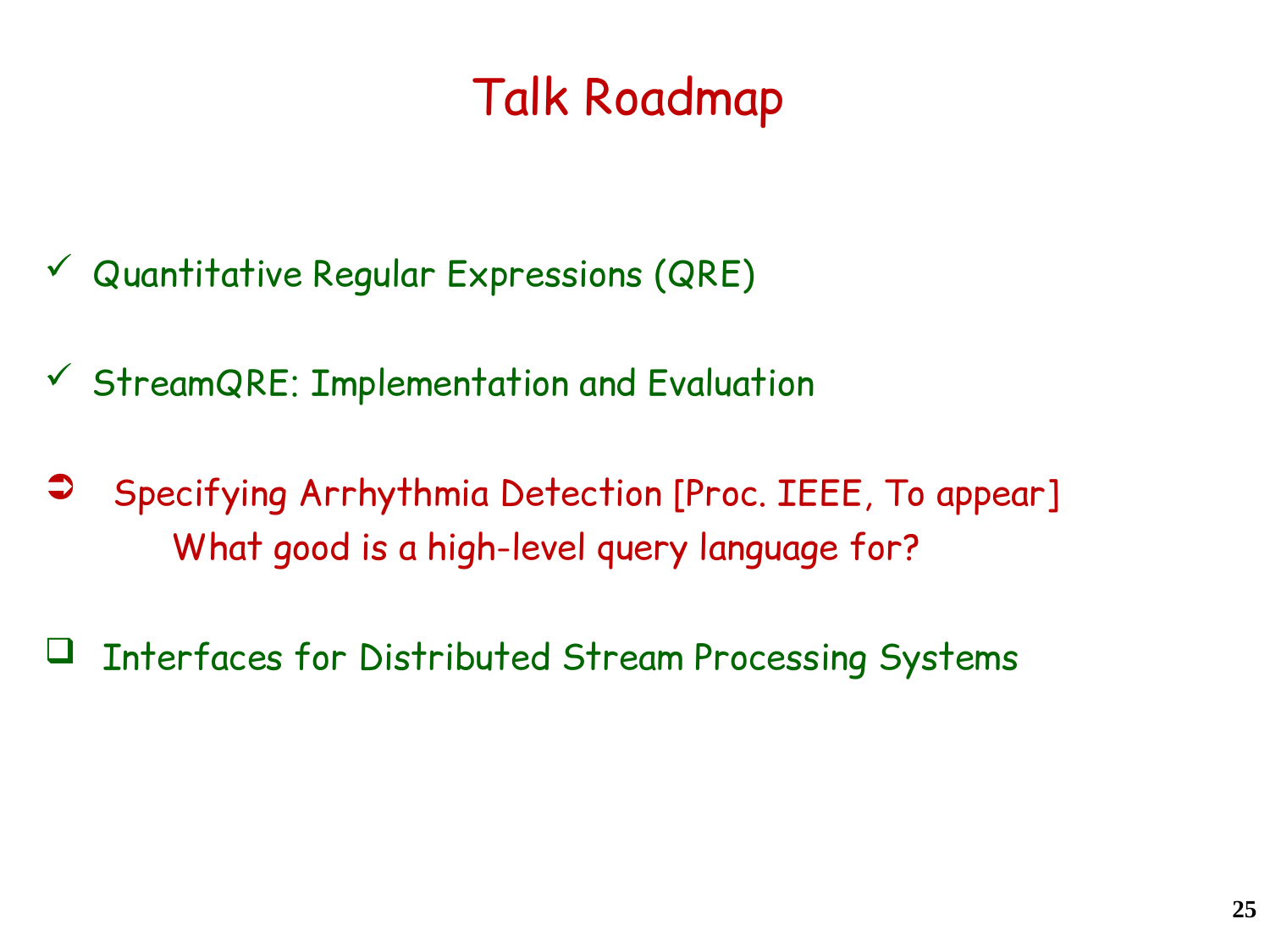

# Talk Roadmap

Quantitative Regular Expressions (QRE)

StreamQRE: Implementation and Evaluation

  Specifying Arrhythmia Detection [Proc. IEEE, To appear]
	What good is a high-level query language for?

 Interfaces for Distributed Stream Processing Systems

25